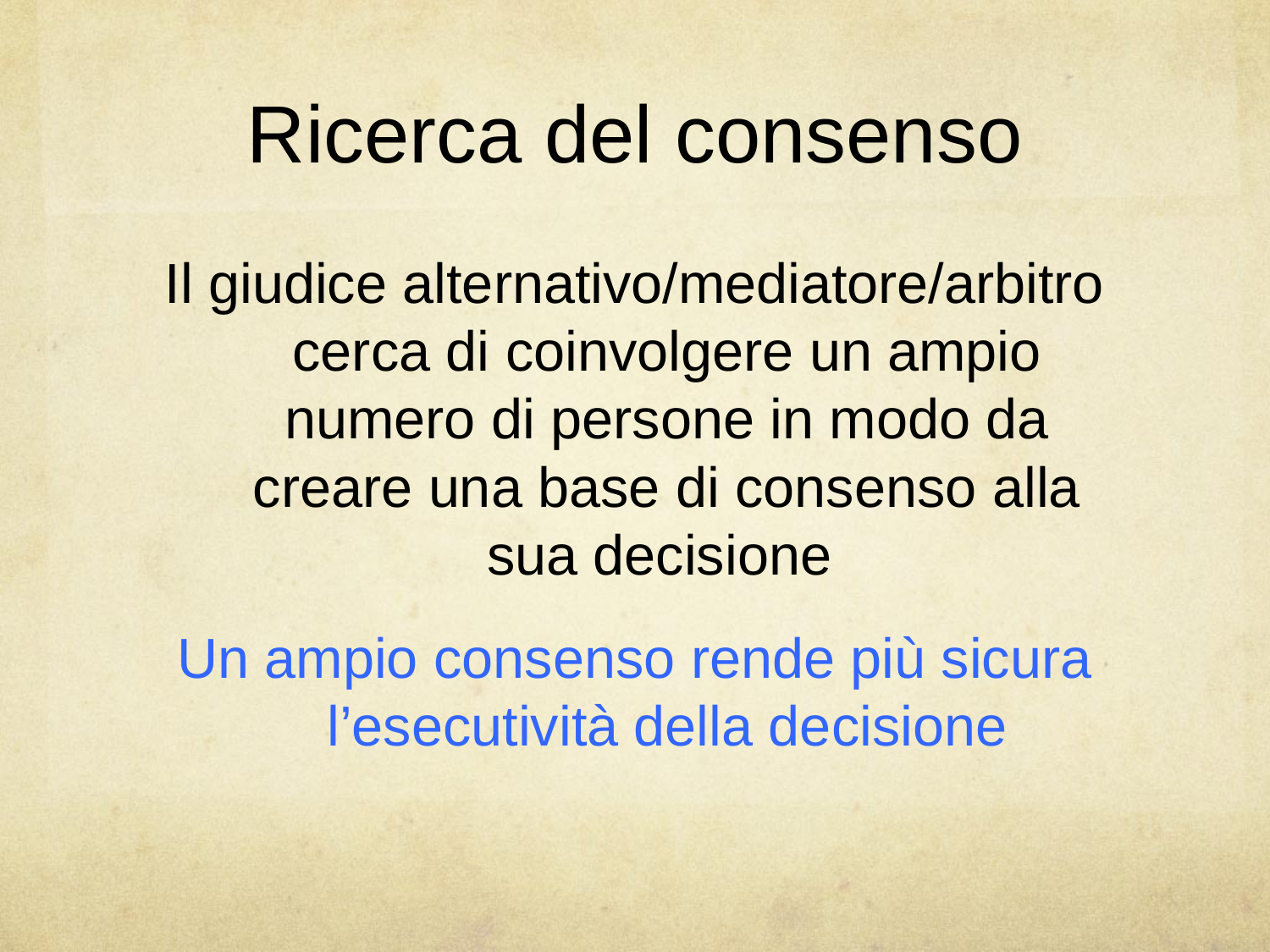

# Ricerca del consenso
Il giudice alternativo/mediatore/arbitro cerca di coinvolgere un ampio numero di persone in modo da creare una base di consenso alla sua decisione
Un ampio consenso rende più sicura l’esecutività della decisione